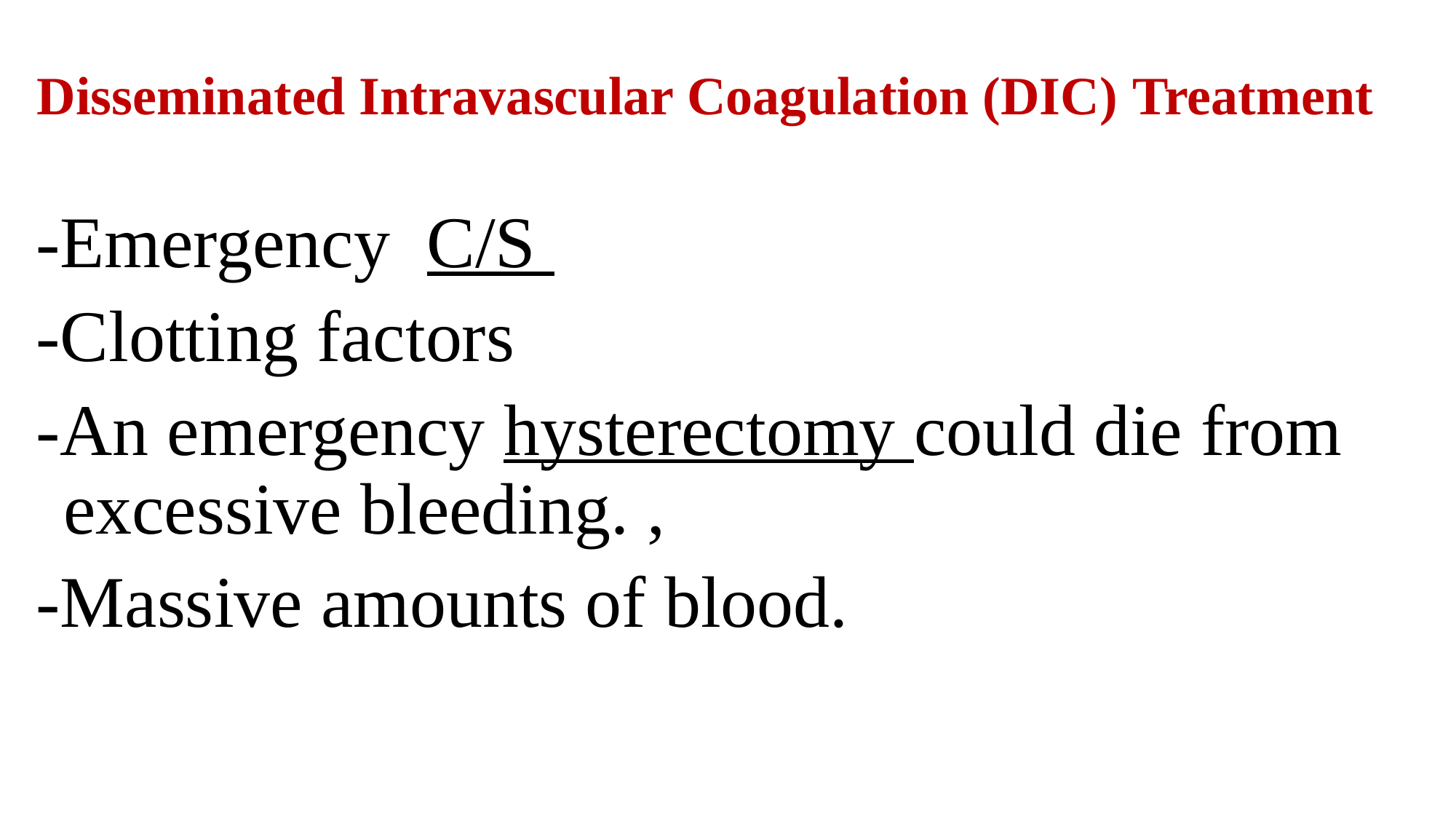

# Disseminated Intravascular Coagulation (DIC) Treatment
-Emergency  C/S
-Clotting factors
-An emergency hysterectomy could die from excessive bleeding. ,
-Massive amounts of blood.